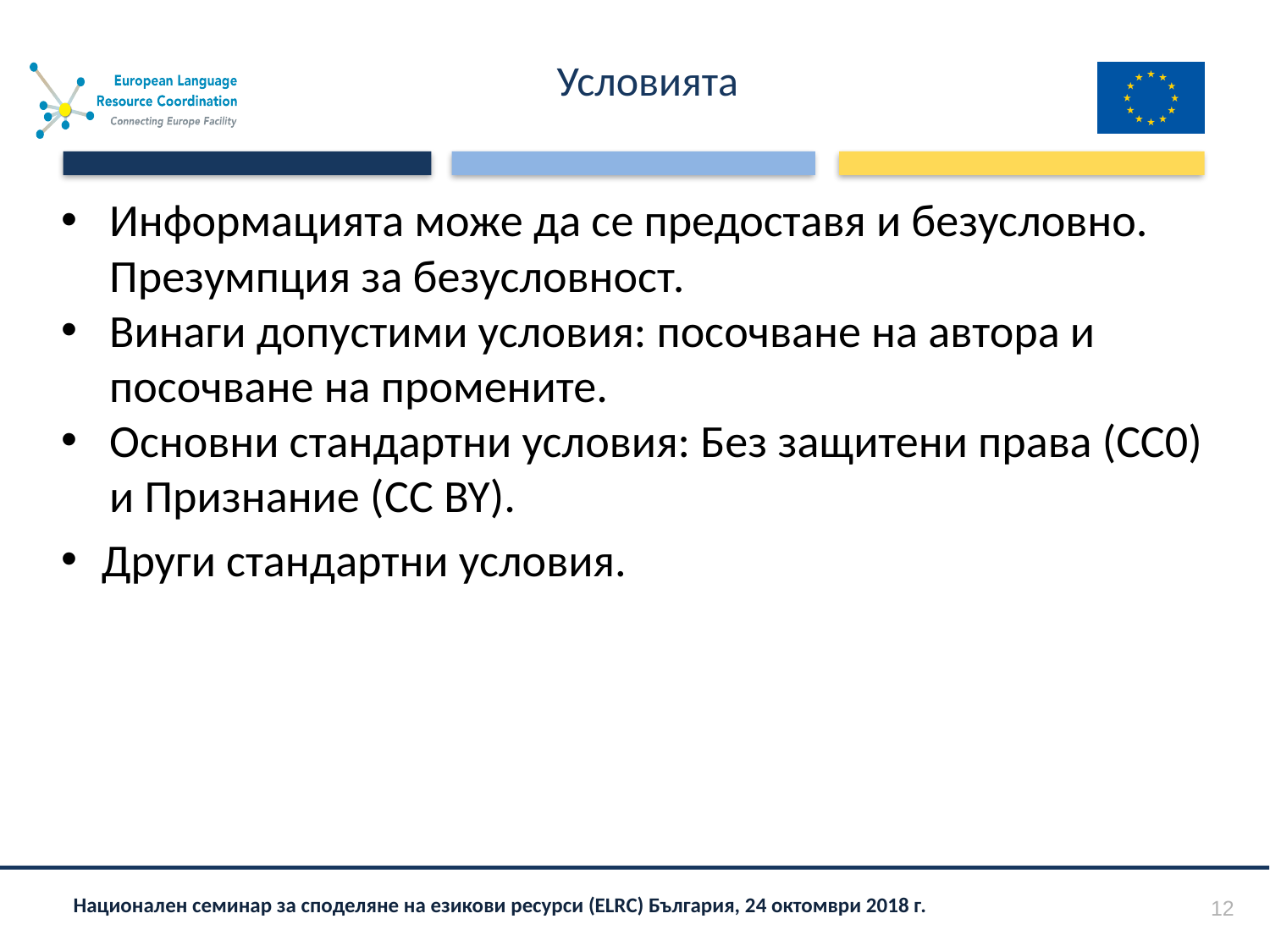

# Условията
Информацията може да се предоставя и безусловно. Презумпция за безусловност.
Винаги допустими условия: посочване на автора и посочване на промените.
Основни стандартни условия: Без защитени права (СС0) и Признание (CC BY).
Други стандартни условия.

12